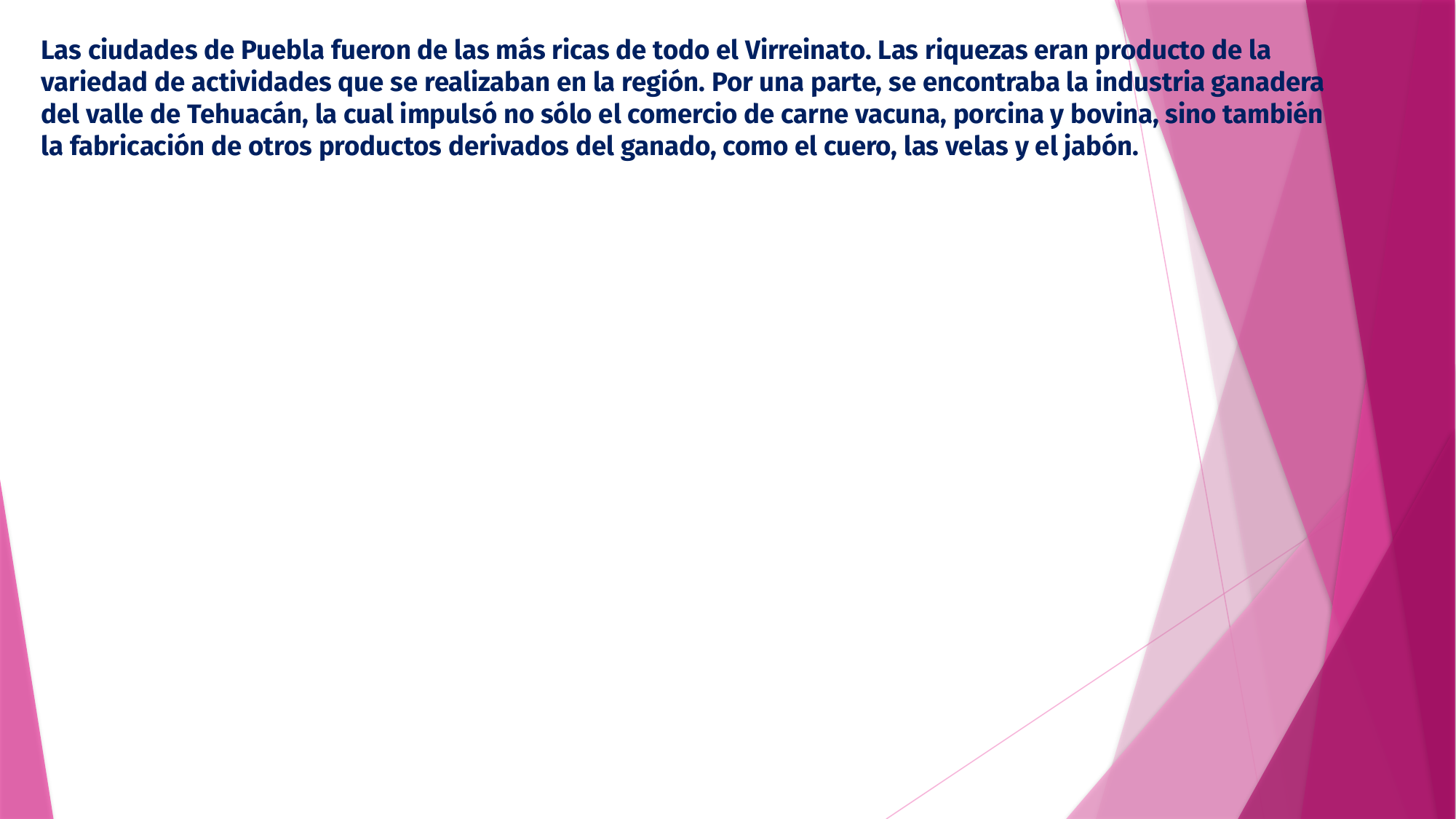

# Las ciudades de Puebla fueron de las más ricas de todo el Virreinato. Las riquezas eran producto de la variedad de actividades que se realizaban en la región. Por una parte, se encontraba la industria ganadera del valle de Tehuacán, la cual impulsó no sólo el comercio de carne vacuna, porcina y bovina, sino también la fabricación de otros productos derivados del ganado, como el cuero, las velas y el jabón.